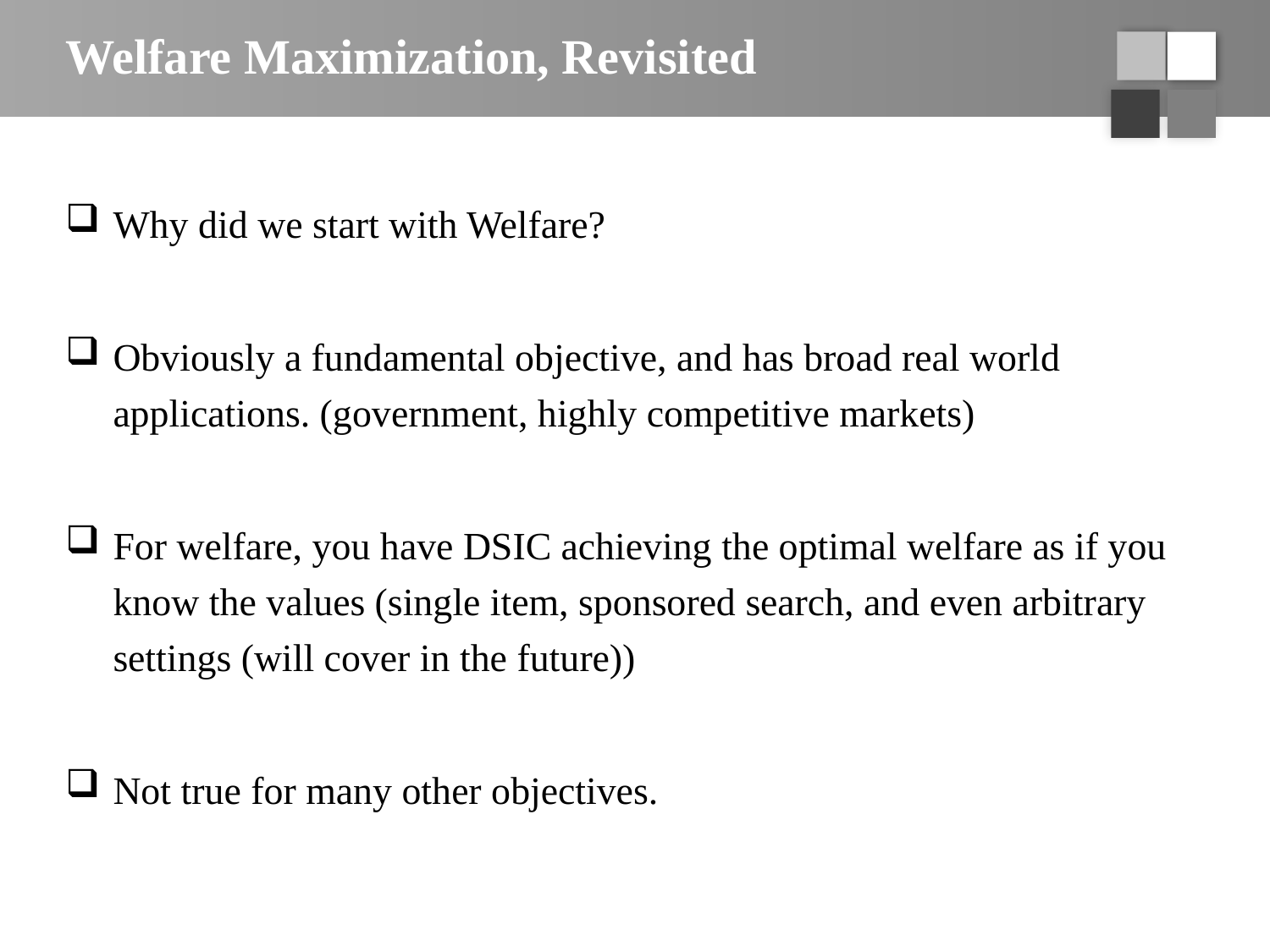

# Welfare Maximization, Revisited

Why did we start with Welfare?

Obviously a fundamental objective, and has broad real world applications. (government, highly competitive markets)

For welfare, you have DSIC achieving the optimal welfare as if you know the values (single item, sponsored search, and even arbitrary settings (will cover in the future))

Not true for many other objectives.